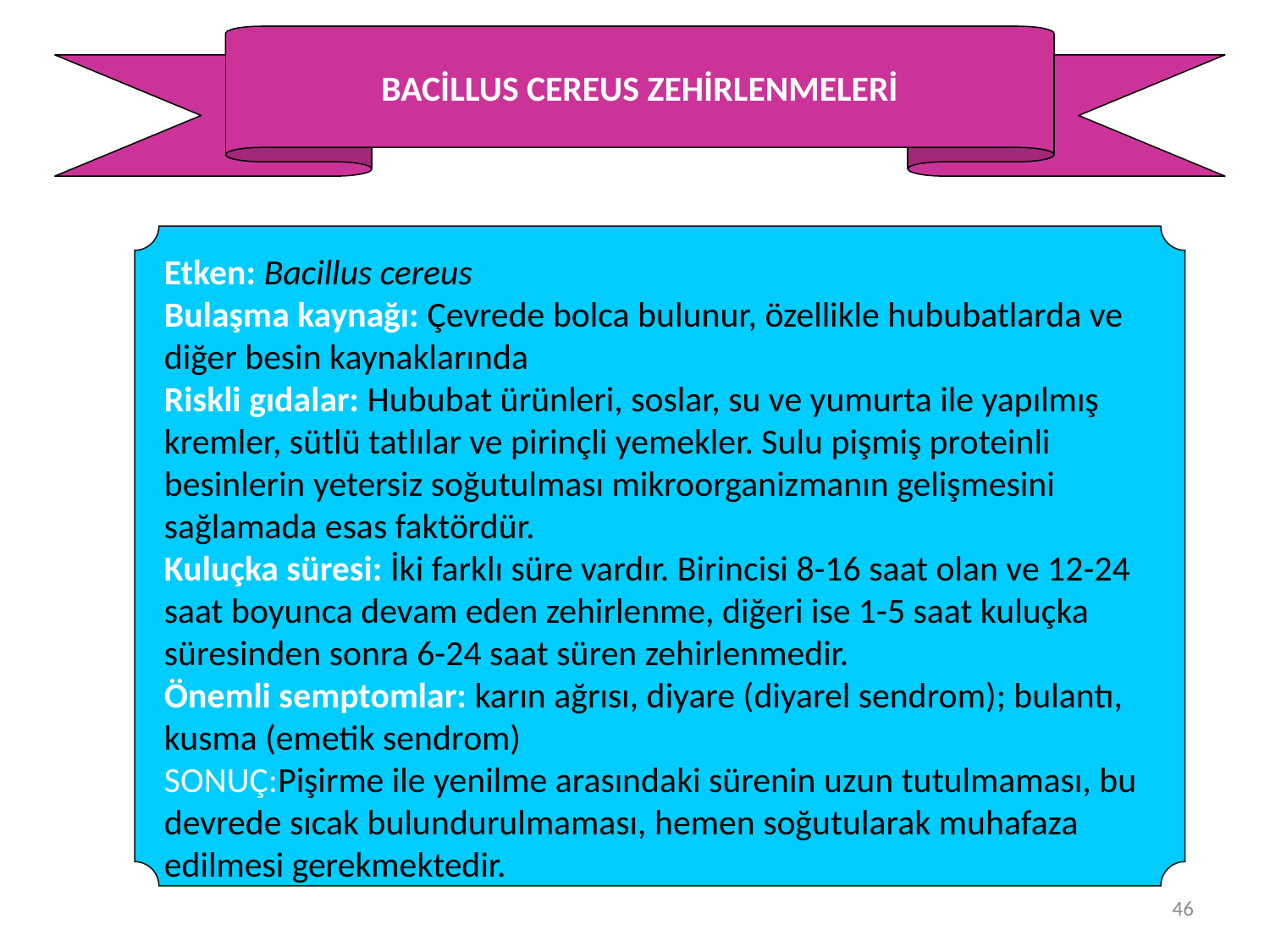

BACİLLUS CEREUS ZEHİRLENMELERİ
Etken: Bacillus cereus
Bulaşma kaynağı: Çevrede bolca bulunur, özellikle hububatlarda ve diğer besin kaynaklarında
Riskli gıdalar: Hububat ürünleri, soslar, su ve yumurta ile yapılmış kremler, sütlü tatlılar ve pirinçli yemekler. Sulu pişmiş proteinli besinlerin yetersiz soğutulması mikroorganizmanın gelişmesini sağlamada esas faktördür.
Kuluçka süresi: İki farklı süre vardır. Birincisi 8-16 saat olan ve 12-24 saat boyunca devam eden zehirlenme, diğeri ise 1-5 saat kuluçka süresinden sonra 6-24 saat süren zehirlenmedir.
Önemli semptomlar: karın ağrısı, diyare (diyarel sendrom); bulantı, kusma (emetik sendrom)
SONUÇ:Pişirme ile yenilme arasındaki sürenin uzun tutulmaması, bu devrede sıcak bulundurulmaması, hemen soğutularak muhafaza edilmesi gerekmektedir.
46